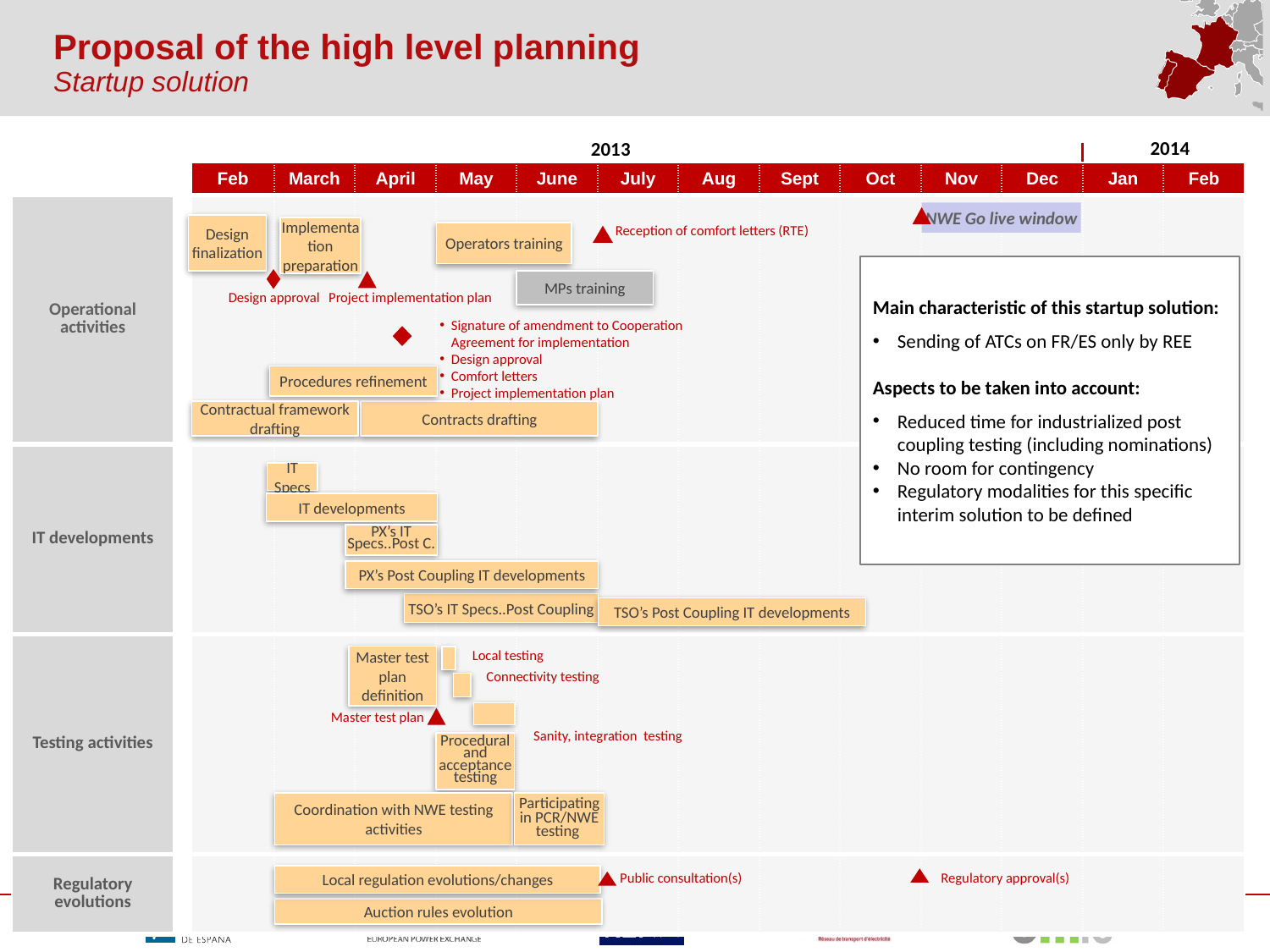

# Proposal of the high level planning Startup solution
2014
2013
|  |  | Feb | March | April | May | June | July | Aug | Sept | Oct | Nov | Dec | Jan | Feb |
| --- | --- | --- | --- | --- | --- | --- | --- | --- | --- | --- | --- | --- | --- | --- |
| Operational activities |  |  |  |  |  |  |  |  |  |  |  |  |  |  |
| IT developments |  |  |  |  |  |  |  |  |  |  |  |  |  |  |
| Testing activities |  |  |  |  |  |  |  |  |  |  |  |  |  |  |
| Regulatory evolutions |  |  |  |  |  |  |  |  |  |  |  |  |  |  |
NWE Go live window

Design finalization
Reception of comfort letters (RTE)
Implementation preparation
Operators training

Main characteristic of this startup solution:
Sending of ATCs on FR/ES only by REE

Aspects to be taken into account:
Reduced time for industrialized post coupling testing (including nominations)
No room for contingency
Regulatory modalities for this specific interim solution to be defined

MPs training
Design approval
Project implementation plan
Signature of amendment to Cooperation Agreement for implementation
Design approval
Comfort letters
Project implementation plan

Procedures refinement
Contractual framework drafting
Contracts drafting
IT Specs
IT developments
PX’s IT Specs..Post C.
PX’s Post Coupling IT developments
TSO’s IT Specs..Post Coupling
TSO’s Post Coupling IT developments
Master test plan definition
Local testing

Connectivity testing

Master test plan
Sanity, integration  testing
Procedural and acceptance testing
Coordination with NWE testing activities
Participating in PCR/NWE testing
Local regulation evolutions/changes

Public consultation(s)
Regulatory approval(s)

Auction rules evolution
21